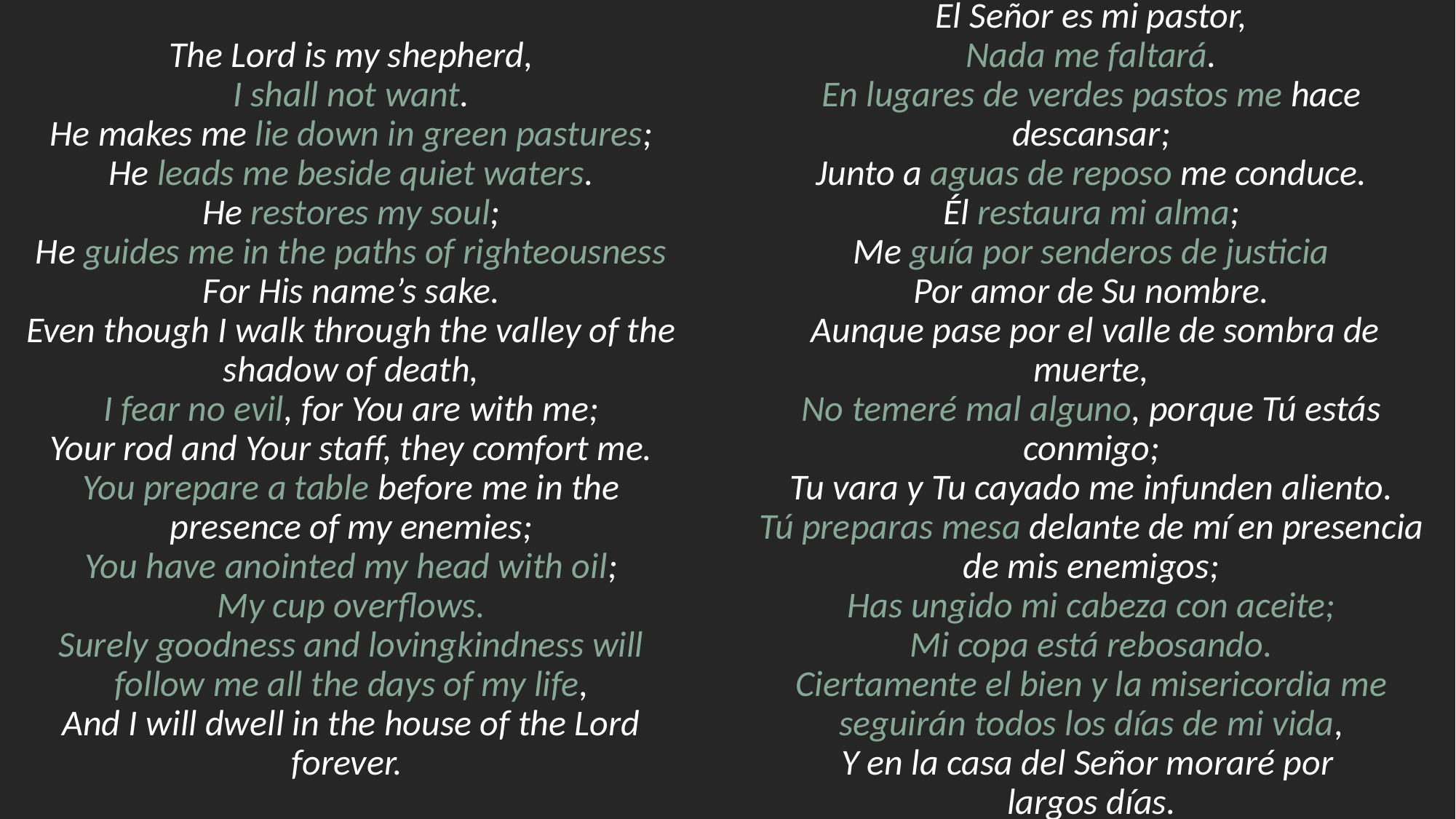

# The Lord is my shepherd, I shall not want. He makes me lie down in green pastures; He leads me beside quiet waters. He restores my soul; He guides me in the paths of righteousness For His name’s sake. Even though I walk through the valley of the shadow of death, I fear no evil, for You are with me; Your rod and Your staff, they comfort me. You prepare a table before me in the presence of my enemies; You have anointed my head with oil; My cup overflows. Surely goodness and lovingkindness will follow me all the days of my life, And I will dwell in the house of the Lord forever.
El Señor es mi pastor,
Nada me faltará.
En lugares de verdes pastos me hace descansar;
Junto a aguas de reposo me conduce.
Él restaura mi alma;
Me guía por senderos de justicia
Por amor de Su nombre.
 Aunque pase por el valle de sombra de muerte,
No temeré mal alguno, porque Tú estás conmigo;
Tu vara y Tu cayado me infunden aliento.
Tú preparas mesa delante de mí en presencia de mis enemigos;
Has ungido mi cabeza con aceite;
Mi copa está rebosando.
Ciertamente el bien y la misericordia me seguirán todos los días de mi vida,
Y en la casa del Señor moraré por
largos días.